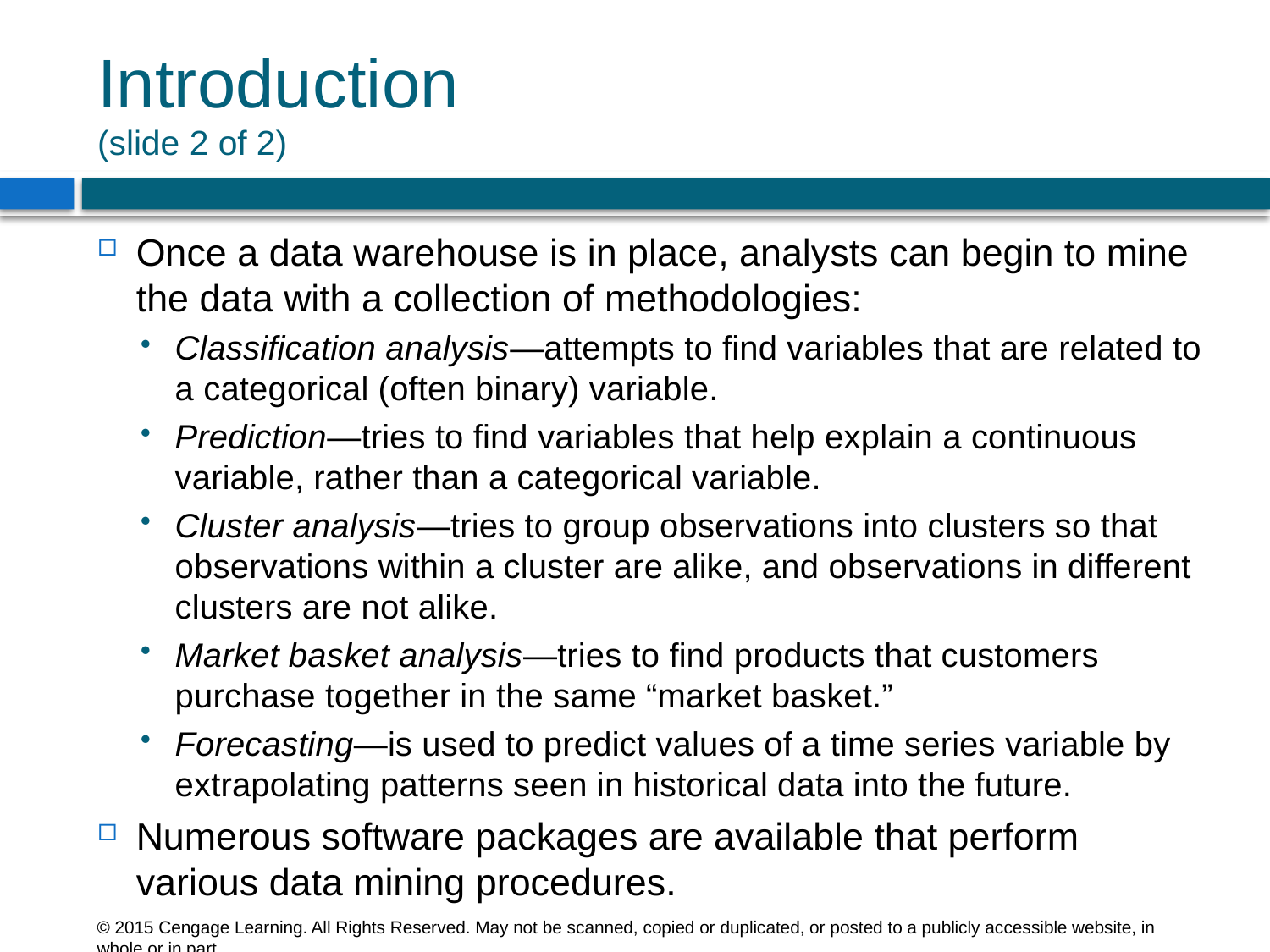

# Introduction (slide 2 of 2)
Once a data warehouse is in place, analysts can begin to mine the data with a collection of methodologies:
Classification analysis—attempts to find variables that are related to a categorical (often binary) variable.
Prediction—tries to find variables that help explain a continuous variable, rather than a categorical variable.
Cluster analysis—tries to group observations into clusters so that observations within a cluster are alike, and observations in different clusters are not alike.
Market basket analysis—tries to find products that customers purchase together in the same “market basket.”
Forecasting—is used to predict values of a time series variable by extrapolating patterns seen in historical data into the future.
Numerous software packages are available that perform various data mining procedures.